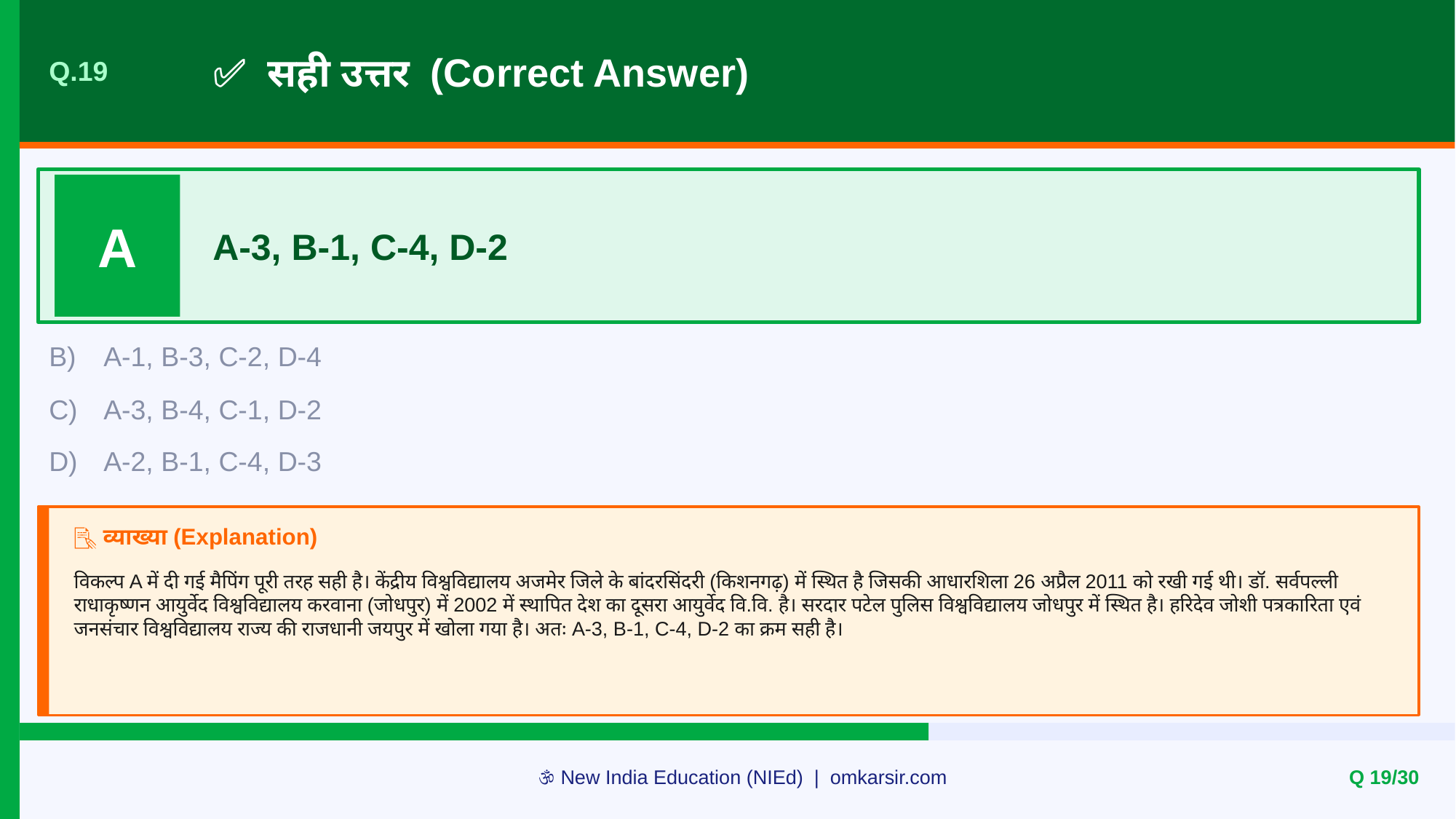

✅  सही उत्तर  (Correct Answer)
Q.19

A
A-3, B-1, C-4, D-2
B)
A-1, B-3, C-2, D-4
C)
A-3, B-4, C-1, D-2
D)
A-2, B-1, C-4, D-3

📝 व्याख्या (Explanation)
विकल्प A में दी गई मैपिंग पूरी तरह सही है। केंद्रीय विश्वविद्यालय अजमेर जिले के बांदरसिंदरी (किशनगढ़) में स्थित है जिसकी आधारशिला 26 अप्रैल 2011 को रखी गई थी। डॉ. सर्वपल्ली राधाकृष्णन आयुर्वेद विश्वविद्यालय करवाना (जोधपुर) में 2002 में स्थापित देश का दूसरा आयुर्वेद वि.वि. है। सरदार पटेल पुलिस विश्वविद्यालय जोधपुर में स्थित है। हरिदेव जोशी पत्रकारिता एवं जनसंचार विश्वविद्यालय राज्य की राजधानी जयपुर में खोला गया है। अतः A-3, B-1, C-4, D-2 का क्रम सही है।

🕉️ New India Education (NIEd)  |  omkarsir.com
Q 19/30